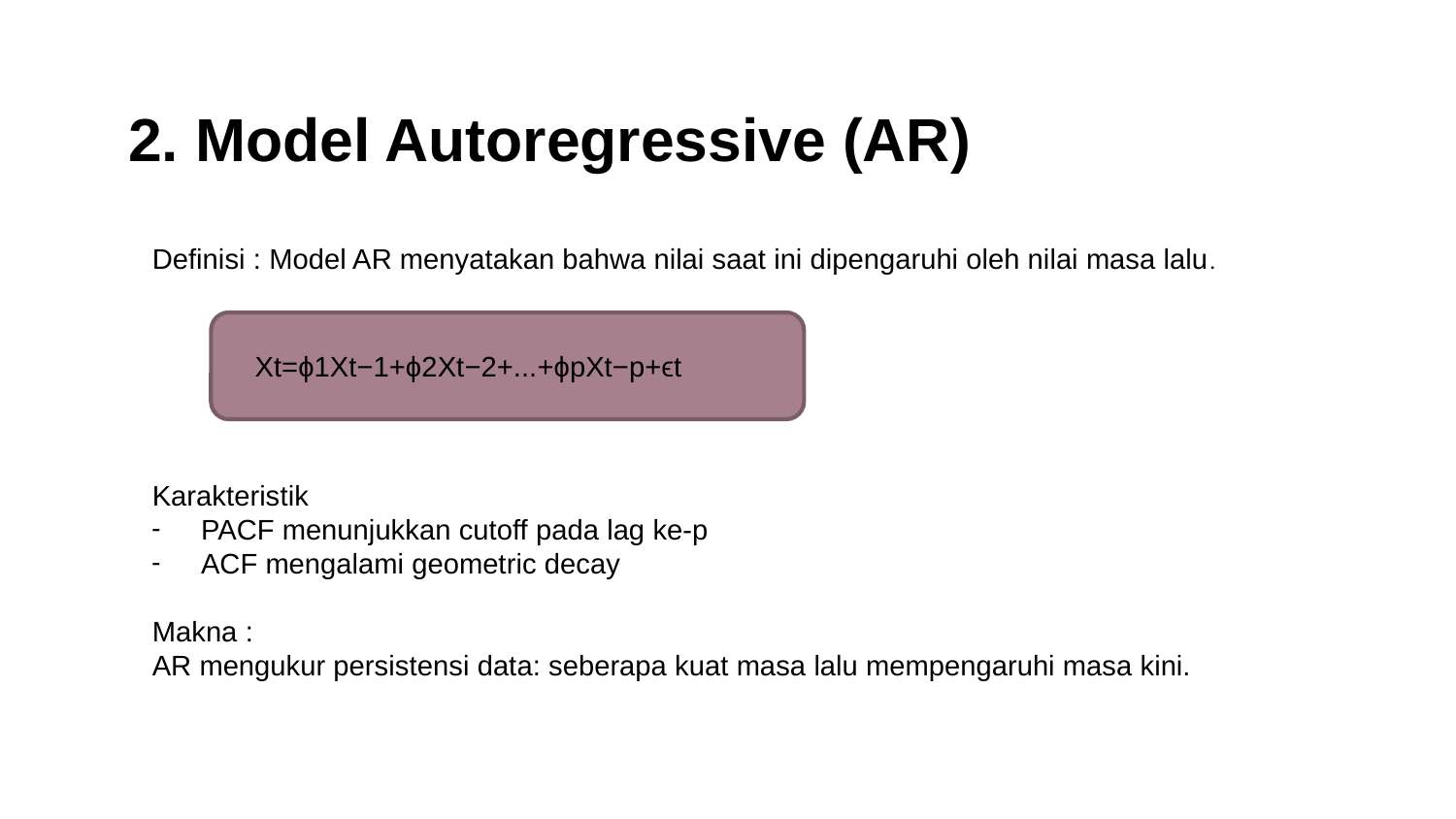

# 2. Model Autoregressive (AR)

Definisi : Model AR menyatakan bahwa nilai saat ini dipengaruhi oleh nilai masa lalu.

Karakteristik
PACF menunjukkan cutoff pada lag ke-p
ACF mengalami geometric decay

Makna :
AR mengukur persistensi data: seberapa kuat masa lalu mempengaruhi masa kini.

Xt​=ϕ1​Xt−1​+ϕ2​Xt−2​+...+ϕp​Xt−p​+ϵt​